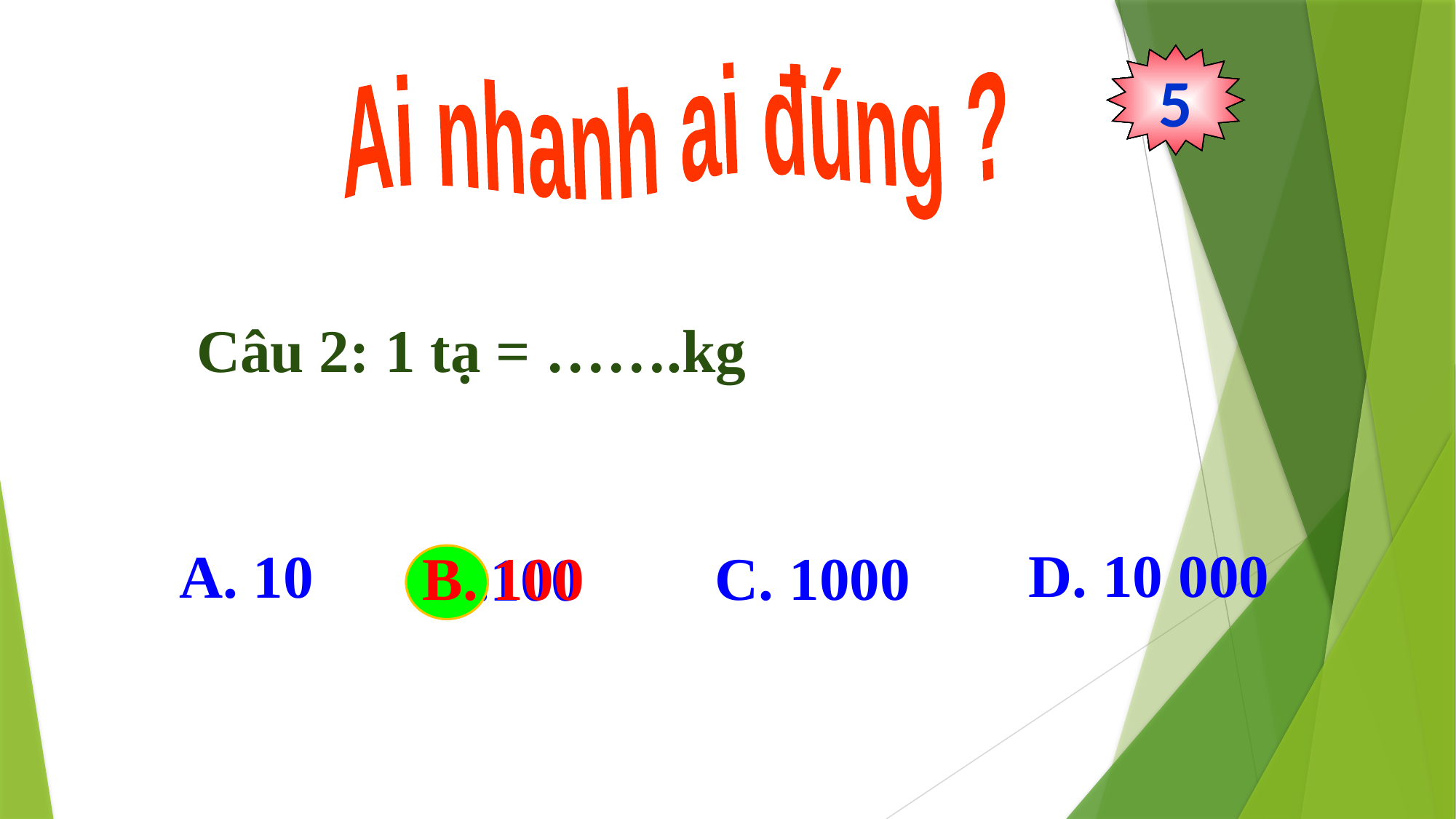

0
1
2
3
4
5
Ai nhanh ai đúng ?
Câu 2: 1 tạ = …….kg
D. 10 000
A. 10
B. 100
C. 1000
B.100